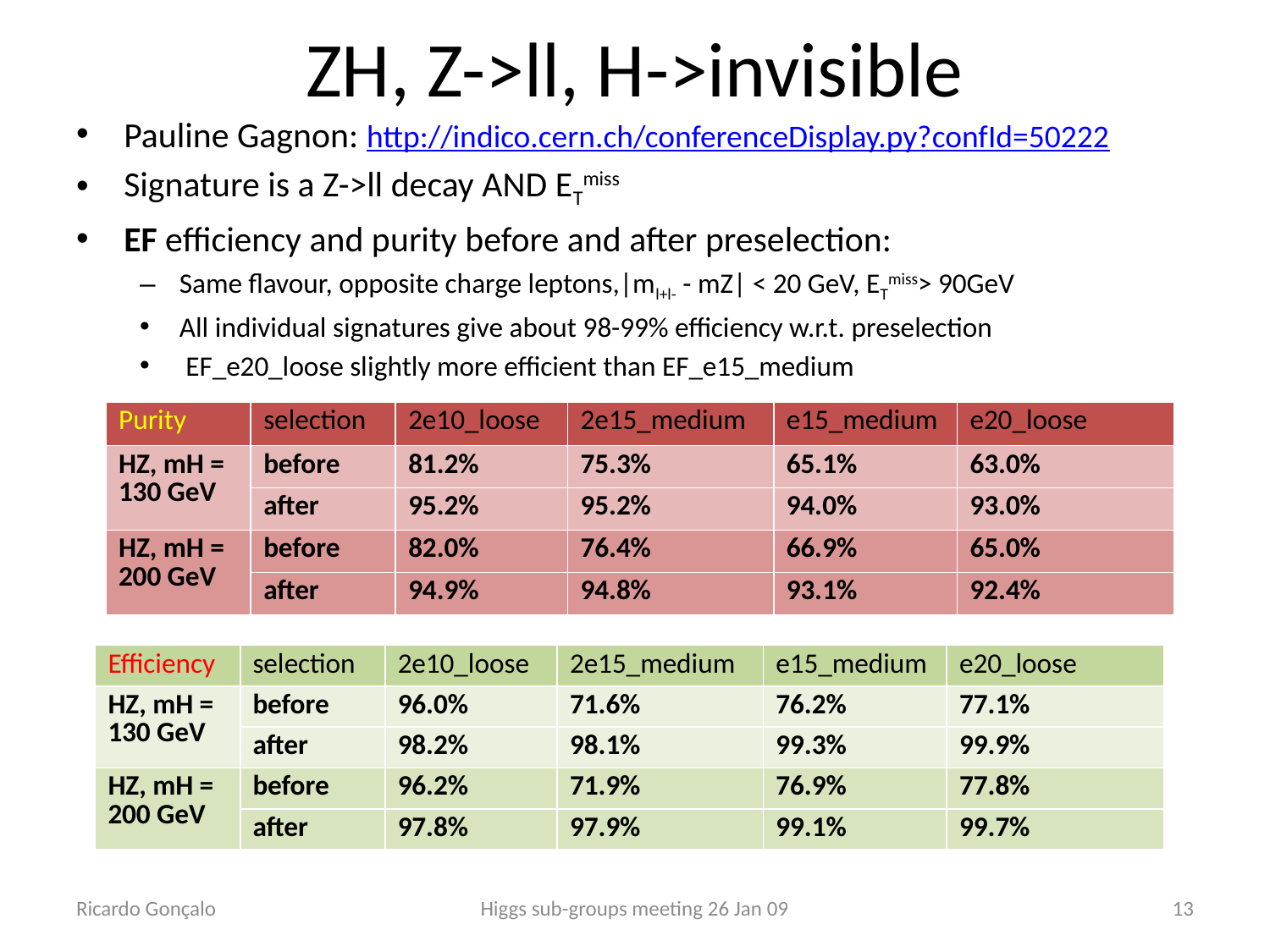

# ZH, Z->ll, H->invisible
Pauline Gagnon: http://indico.cern.ch/conferenceDisplay.py?confId=50222
Signature is a Z->ll decay AND ETmiss
EF efficiency and purity before and after preselection:
Same flavour, opposite charge leptons,|ml+l- - mZ| < 20 GeV, ETmiss> 90GeV
All individual signatures give about 98-99% efficiency w.r.t. preselection
 EF_e20_loose slightly more efficient than EF_e15_medium

| Purity | selection | 2e10\_loose | 2e15\_medium | e15\_medium | e20\_loose |
| --- | --- | --- | --- | --- | --- |
| HZ, mH = 130 GeV | before | 81.2% | 75.3% | 65.1% | 63.0% |
|  | after | 95.2% | 95.2% | 94.0% | 93.0% |
| HZ, mH = 200 GeV | before | 82.0% | 76.4% | 66.9% | 65.0% |
|  | after | 94.9% | 94.8% | 93.1% | 92.4% |
| Efficiency | selection | 2e10\_loose | 2e15\_medium | e15\_medium | e20\_loose |
| --- | --- | --- | --- | --- | --- |
| HZ, mH = 130 GeV | before | 96.0% | 71.6% | 76.2% | 77.1% |
|  | after | 98.2% | 98.1% | 99.3% | 99.9% |
| HZ, mH = 200 GeV | before | 96.2% | 71.9% | 76.9% | 77.8% |
|  | after | 97.8% | 97.9% | 99.1% | 99.7% |
Ricardo Gonçalo
Higgs sub-groups meeting 26 Jan 09
13